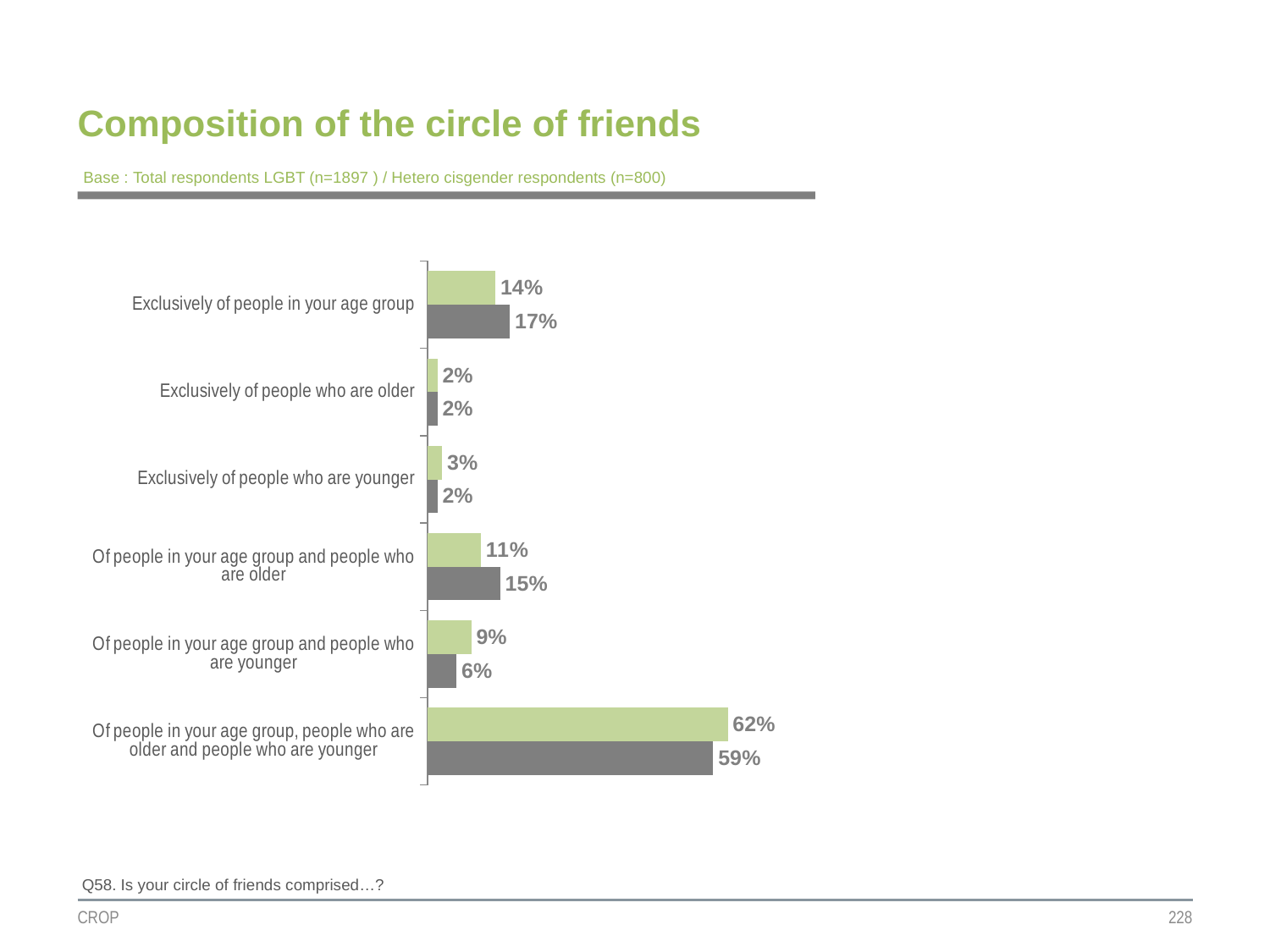

Composition of the circle of friends
Base : Total respondents LGBT (n=1897 ) / Hetero cisgender respondents (n=800)

### Chart

| Category | LGBT | Hétéro |
|---|---|---|
| Exclusively of people in your age group | 0.14 | 0.17 |
| Exclusively of people who are older | 0.02 | 0.02 |
| Exclusively of people who are younger | 0.03 | 0.02 |
| Of people in your age group and people who are older | 0.11 | 0.15 |
| Of people in your age group and people who are younger | 0.09 | 0.06 |
| Of people in your age group, people who are older and people who are younger | 0.62 | 0.59 |
Q58. Is your circle of friends comprised…?
CROP
228